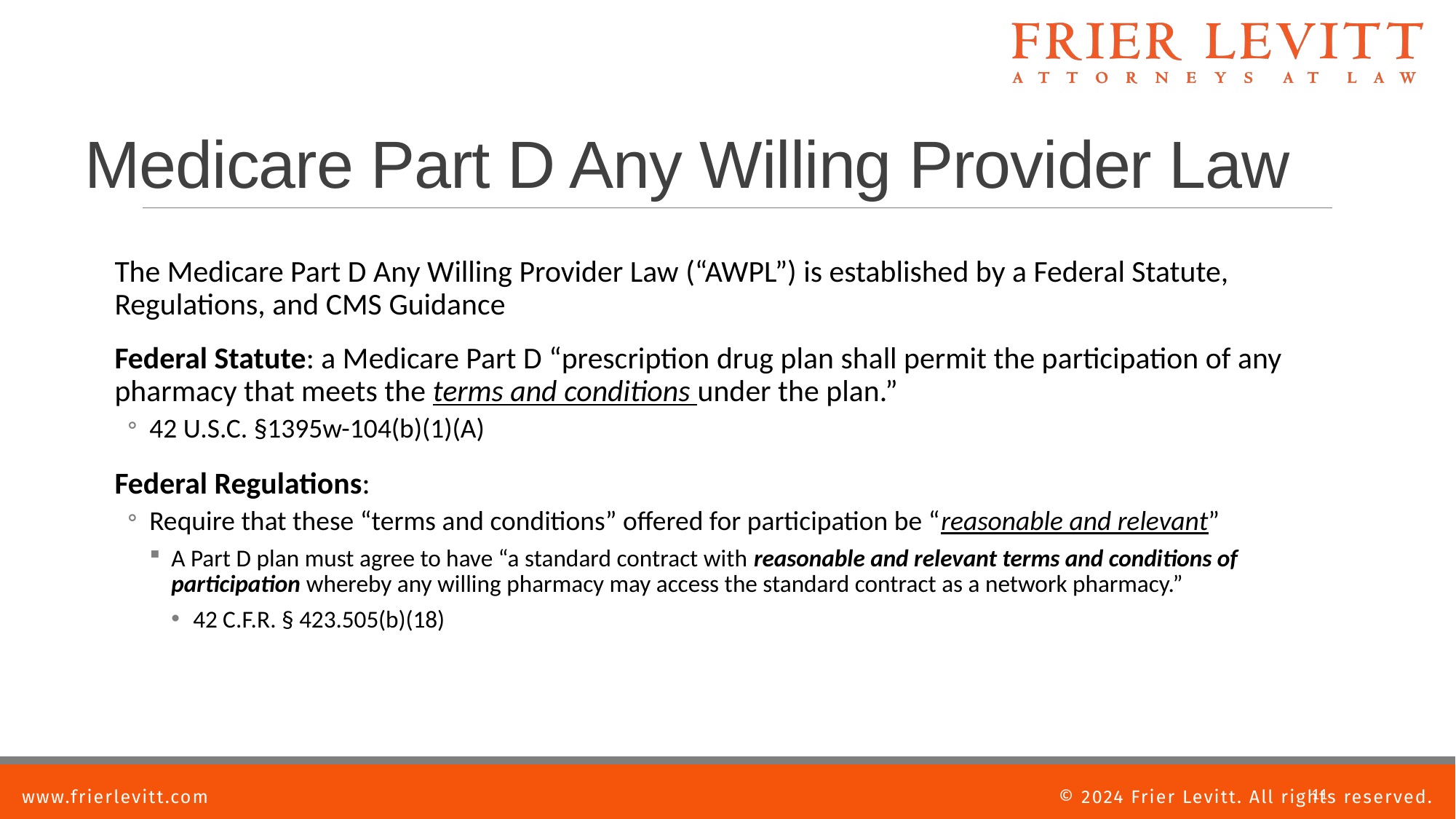

# Medicare Part D Any Willing Provider Law
The Medicare Part D Any Willing Provider Law (“AWPL”) is established by a Federal Statute, Regulations, and CMS Guidance
Federal Statute: a Medicare Part D “prescription drug plan shall permit the participation of any pharmacy that meets the terms and conditions under the plan.”
42 U.S.C. §1395w-104(b)(1)(A)
Federal Regulations:
Require that these “terms and conditions” offered for participation be “reasonable and relevant”
A Part D plan must agree to have “a standard contract with reasonable and relevant terms and conditions of participation whereby any willing pharmacy may access the standard contract as a network pharmacy.”
42 C.F.R. § 423.505(b)(18)

11